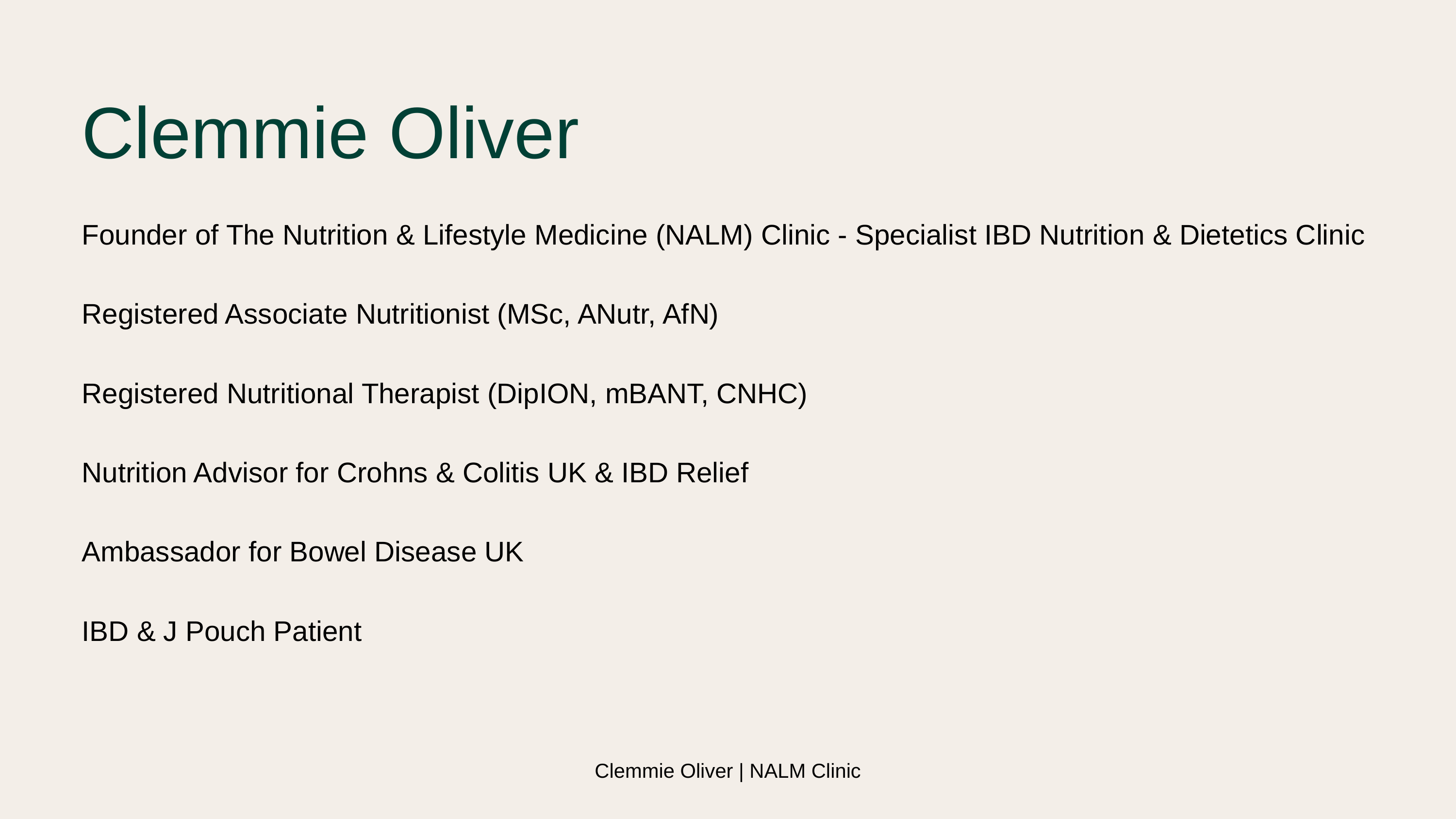

Clemmie Oliver
Founder of The Nutrition & Lifestyle Medicine (NALM) Clinic - Specialist IBD Nutrition & Dietetics Clinic

Registered Associate Nutritionist (MSc, ANutr, AfN)

Registered Nutritional Therapist (DipION, mBANT, CNHC)

Nutrition Advisor for Crohns & Colitis UK & IBD Relief

Ambassador for Bowel Disease UK

IBD & J Pouch Patient
Clemmie Oliver | NALM Clinic